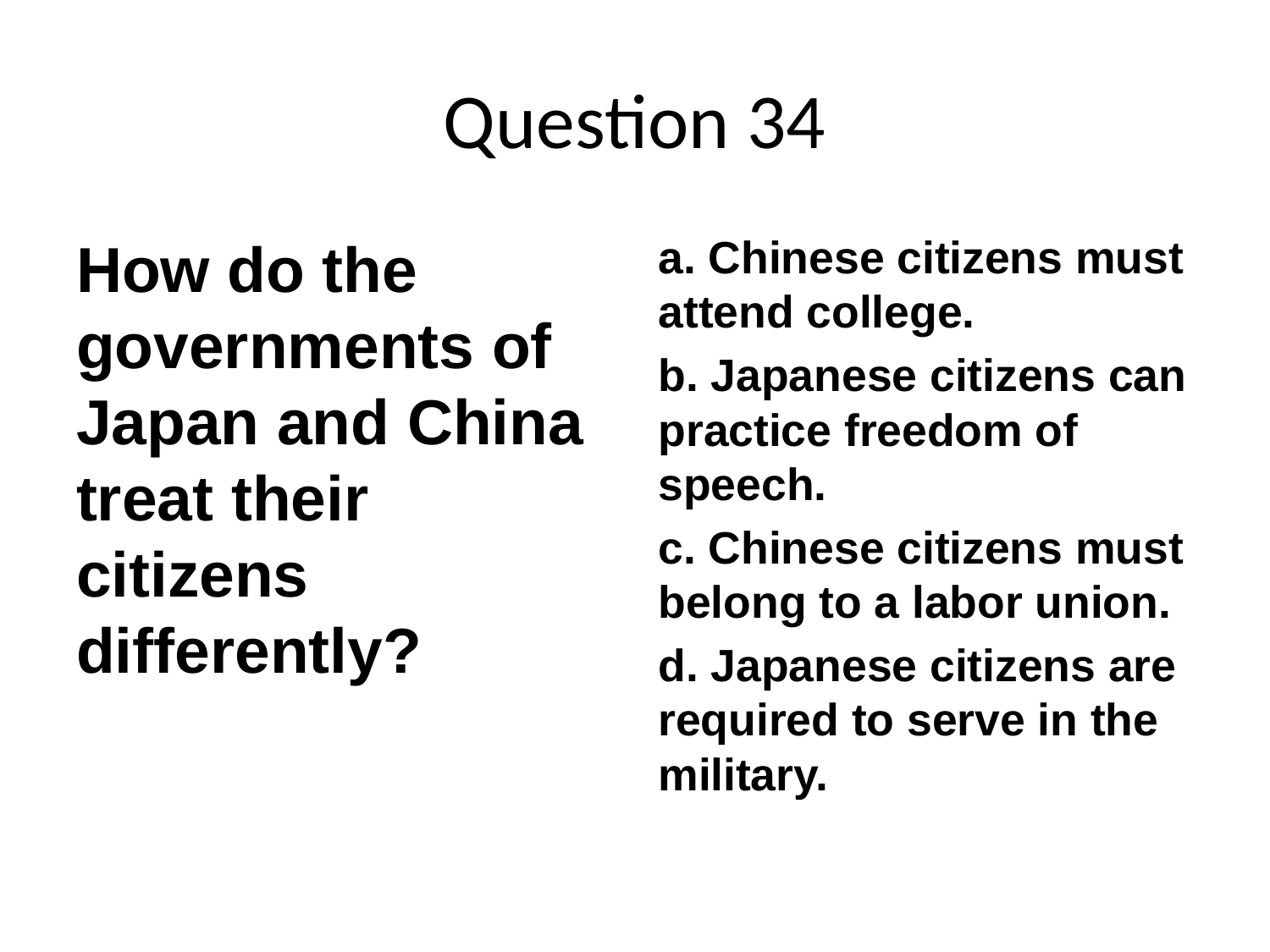

# Question 34
How do the governments of Japan and China treat their citizens differently?
a. Chinese citizens must attend college.
b. Japanese citizens can practice freedom of speech.
c. Chinese citizens must belong to a labor union.
d. Japanese citizens are required to serve in the military.